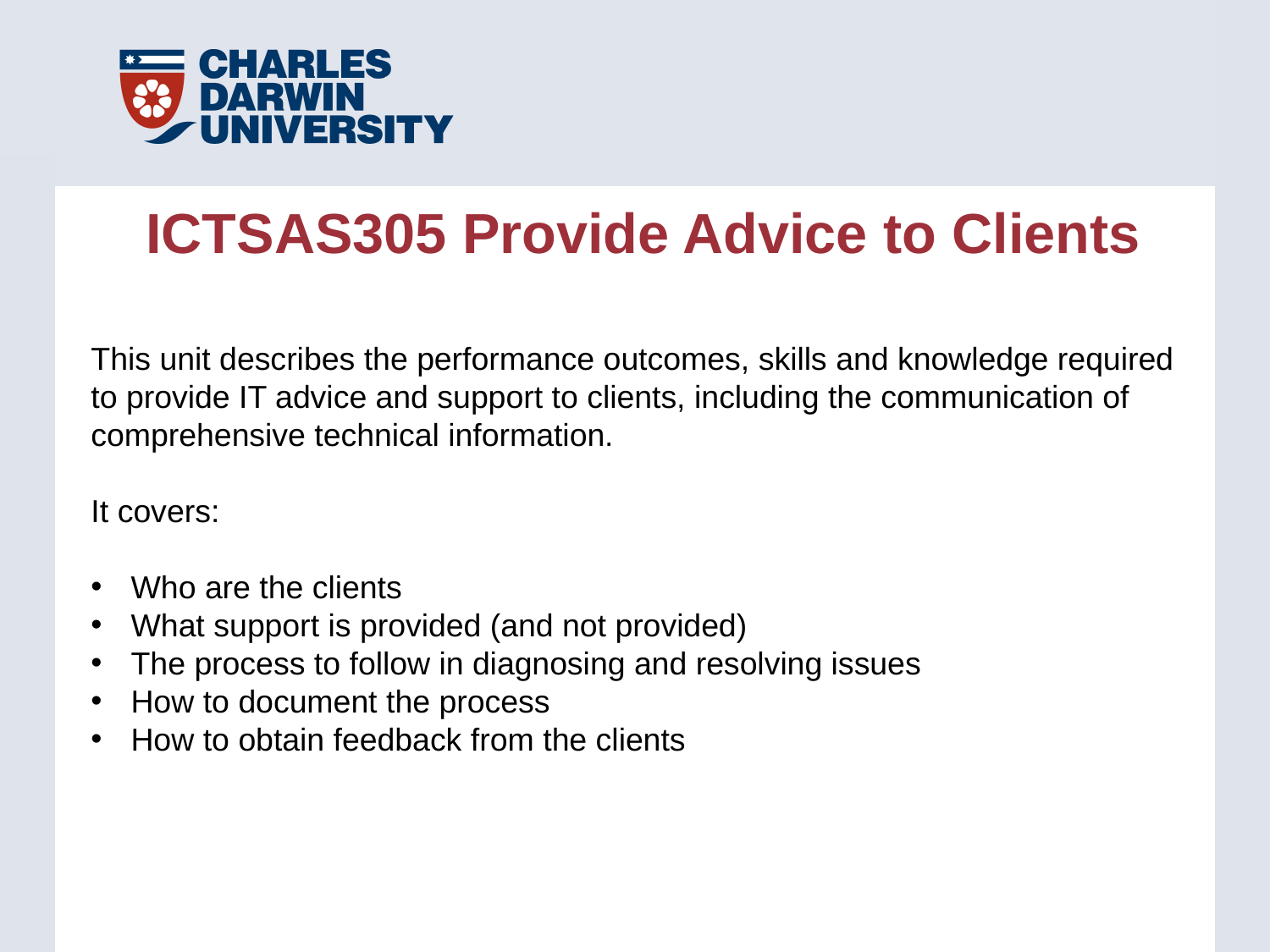

ICTSAS305 Provide Advice to Clients
This unit describes the performance outcomes, skills and knowledge required to provide IT advice and support to clients, including the communication of comprehensive technical information.

It covers:

Who are the clients
What support is provided (and not provided)
The process to follow in diagnosing and resolving issues
How to document the process
How to obtain feedback from the clients